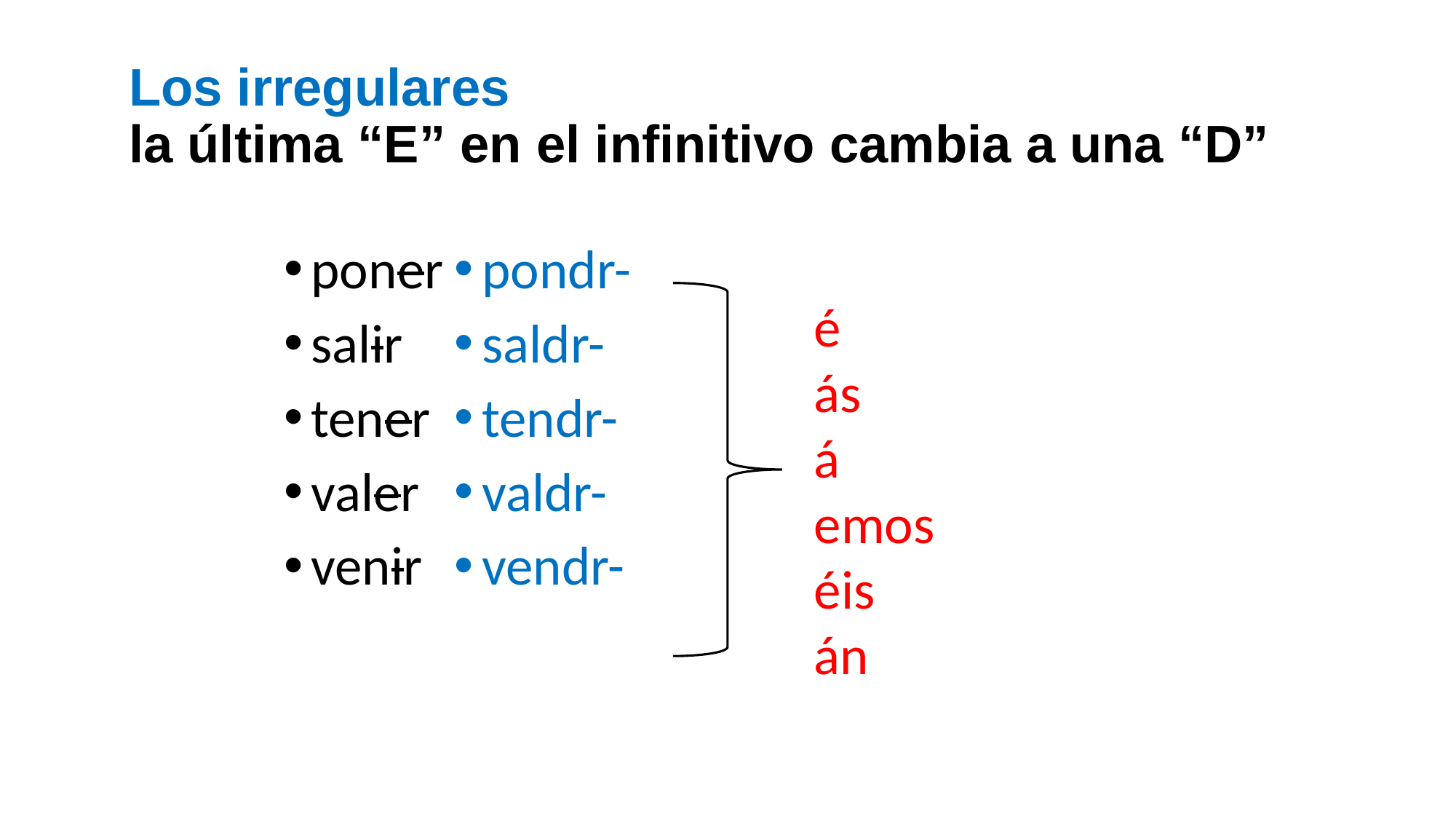

# Los irregulares la última “E” en el infinitivo cambia a una “D”
poner
salir
tener
valer
venir
pondr-
saldr-
tendr-
valdr-
vendr-

é
ás
á
emos
éis
án